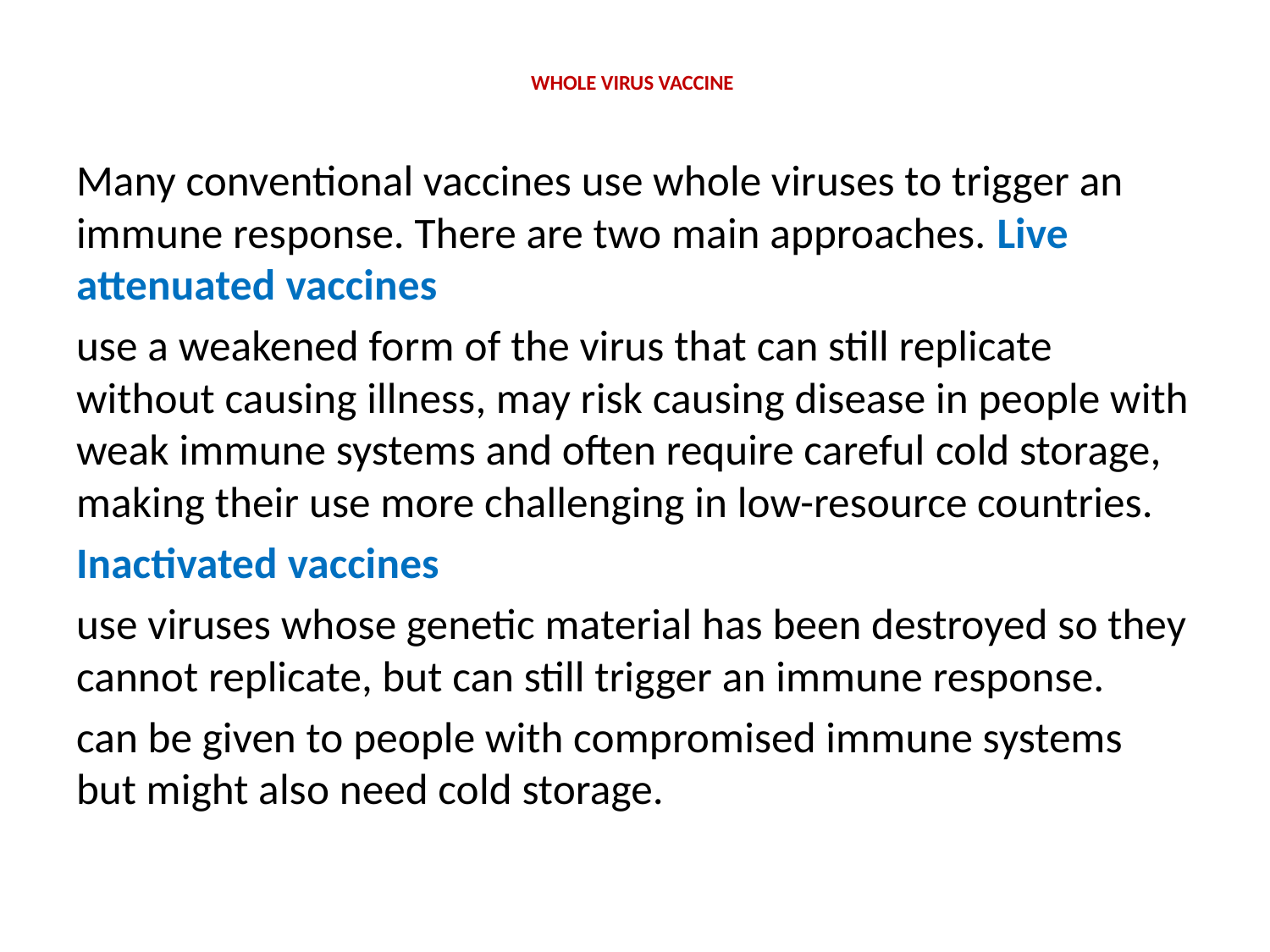

# Whole VIRUS VACCINE
Many conventional vaccines use whole viruses to trigger an immune response. There are two main approaches. Live attenuated vaccines
use a weakened form of the virus that can still replicate without causing illness, may risk causing disease in people with weak immune systems and often require careful cold storage, making their use more challenging in low-resource countries.
Inactivated vaccines
use viruses whose genetic material has been destroyed so they cannot replicate, but can still trigger an immune response.
can be given to people with compromised immune systems but might also need cold storage.